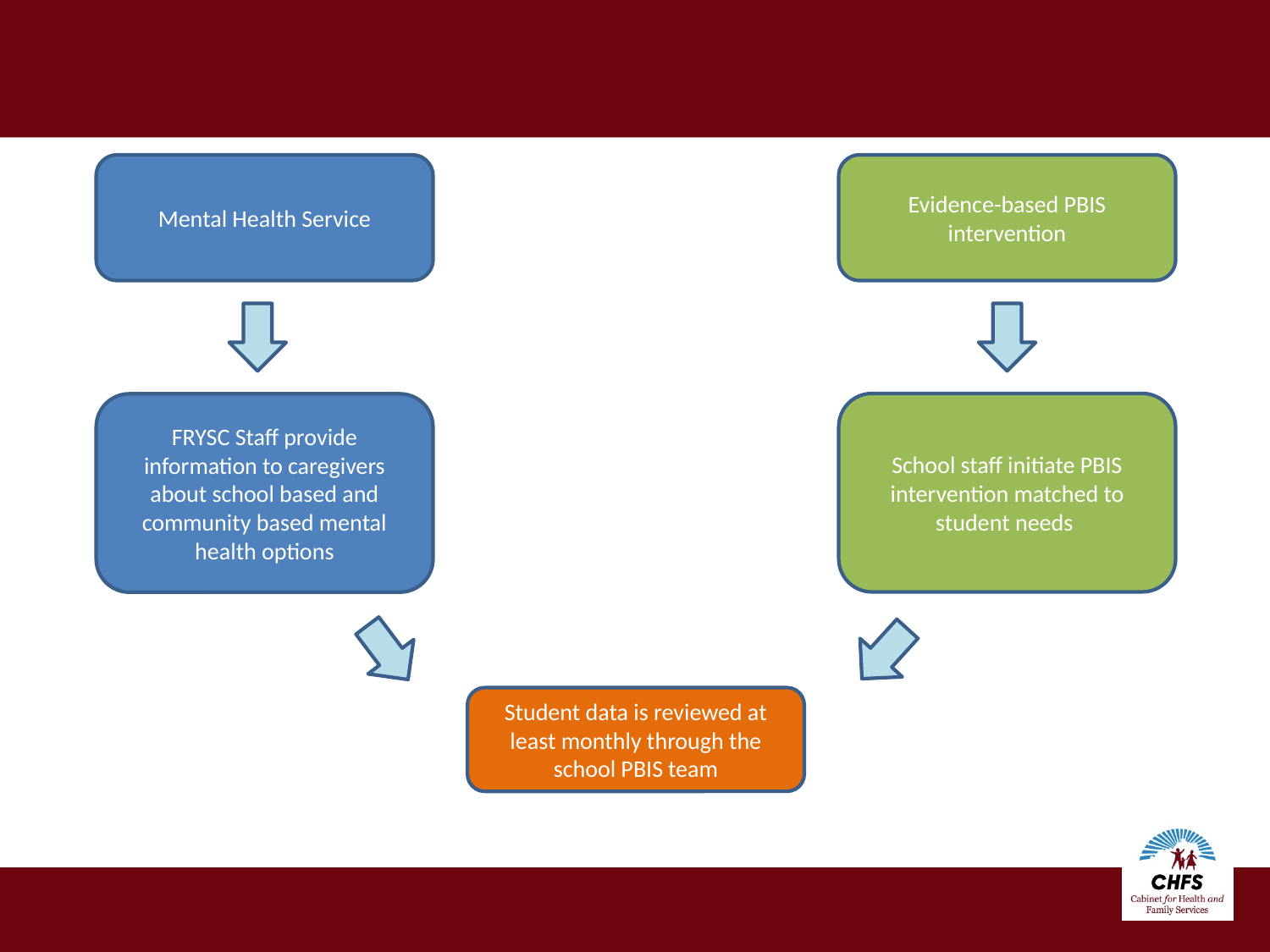

Evidence-based PBIS intervention
Mental Health Service

School staff initiate PBIS intervention matched to student needs
FRYSC Staff provide information to caregivers about school based and community based mental health options

Student data is reviewed at least monthly through the school PBIS team